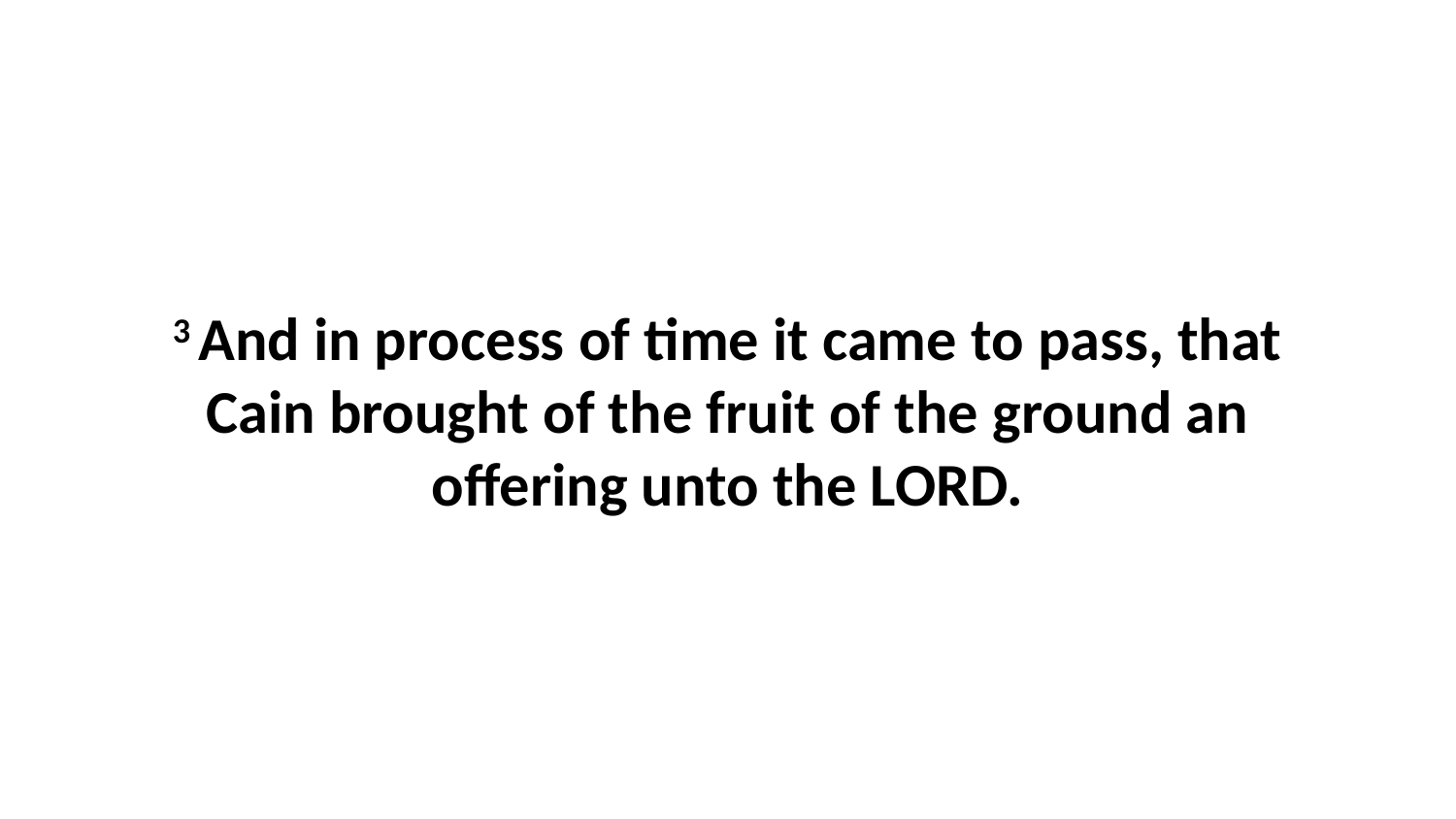

3 And in process of time it came to pass, that Cain brought of the fruit of the ground an offering unto the LORD.